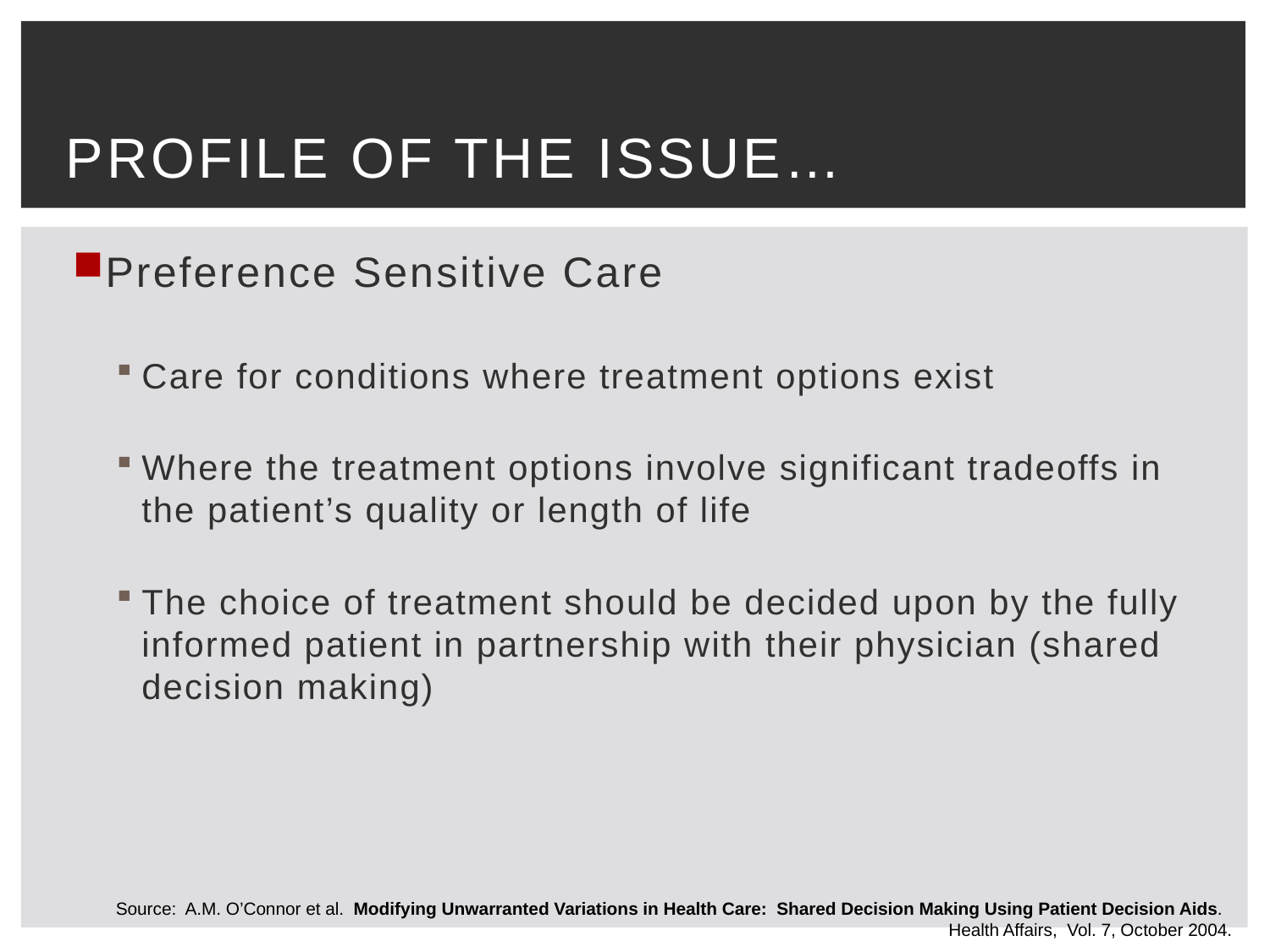

# Profile of the issue…
Preference Sensitive Care
Care for conditions where treatment options exist
Where the treatment options involve significant tradeoffs in the patient’s quality or length of life
The choice of treatment should be decided upon by the fully informed patient in partnership with their physician (shared decision making)
Source:  A.M. O’Connor et al.  Modifying Unwarranted Variations in Health Care:  Shared Decision Making Using Patient Decision Aids.
Health Affairs,  Vol. 7, October 2004.